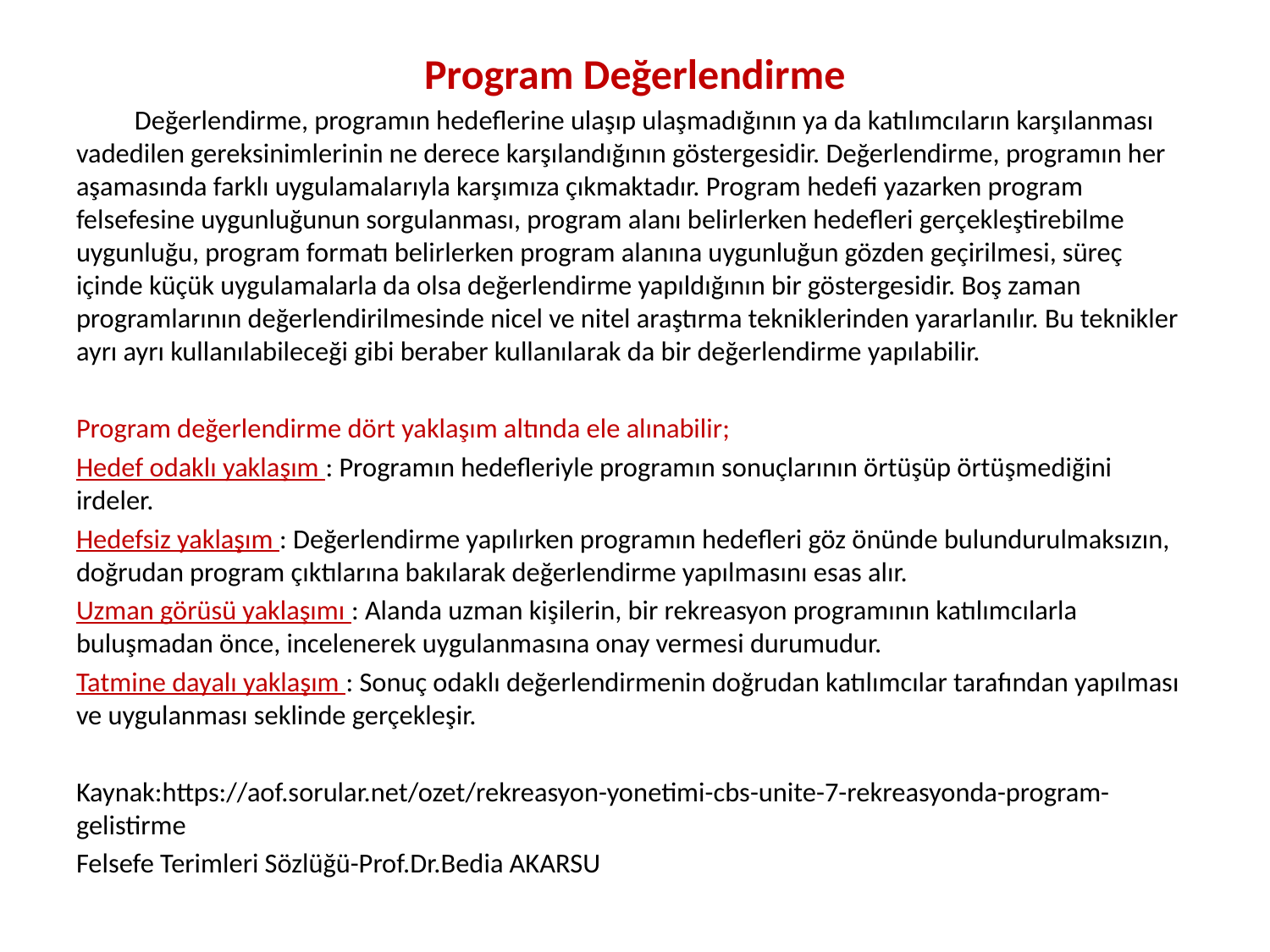

# Program Değerlendirme
	Değerlendirme, programın hedeflerine ulaşıp ulaşmadığının ya da katılımcıların karşılanması vadedilen gereksinimlerinin ne derece karşılandığının göstergesidir. Değerlendirme, programın her aşamasında farklı uygulamalarıyla karşımıza çıkmaktadır. Program hedefi yazarken program felsefesine uygunluğunun sorgulanması, program alanı belirlerken hedefleri gerçekleştirebilme uygunluğu, program formatı belirlerken program alanına uygunluğun gözden geçirilmesi, süreç içinde küçük uygulamalarla da olsa değerlendirme yapıldığının bir göstergesidir. Boş zaman programlarının değerlendirilmesinde nicel ve nitel araştırma tekniklerinden yararlanılır. Bu teknikler ayrı ayrı kullanılabileceği gibi beraber kullanılarak da bir değerlendirme yapılabilir.

Program değerlendirme dört yaklaşım altında ele alınabilir;
Hedef odaklı yaklaşım : Programın hedefleriyle programın sonuçlarının örtüşüp örtüşmediğini irdeler.
Hedefsiz yaklaşım : Değerlendirme yapılırken programın hedefleri göz önünde bulundurulmaksızın, doğrudan program çıktılarına bakılarak değerlendirme yapılmasını esas alır.
Uzman görüsü yaklaşımı : Alanda uzman kişilerin, bir rekreasyon programının katılımcılarla buluşmadan önce, incelenerek uygulanmasına onay vermesi durumudur.
Tatmine dayalı yaklaşım : Sonuç odaklı değerlendirmenin doğrudan katılımcılar tarafından yapılması ve uygulanması seklinde gerçekleşir.

Kaynak:https://aof.sorular.net/ozet/rekreasyon-yonetimi-cbs-unite-7-rekreasyonda-program-gelistirme
Felsefe Terimleri Sözlüğü-Prof.Dr.Bedia AKARSU